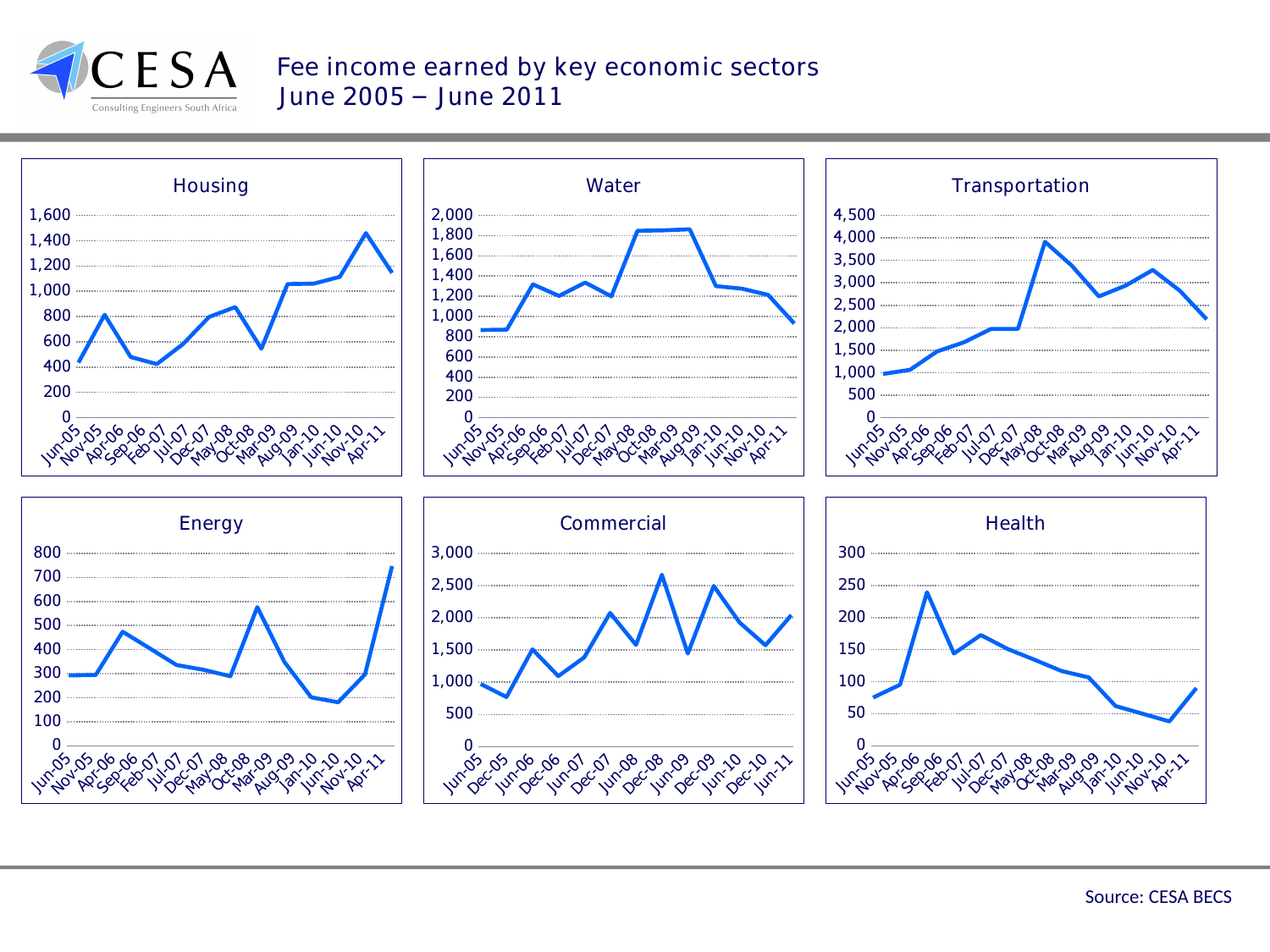

Fee income earned by key economic sectors
June 2005 – June 2011

### Chart: Housing

| Category | Series 1 |
|---|---|
| 38504 | 435.21695300651487 |
| 38687 | 813.9898307064385 |
| 38869 | 479.27281409693046 |
| 39052 | 423.9137127431868 |
| 39234 | 582.321760690763 |
| 39417 | 797.312229648088 |
| 39600 | 874.9097876872638 |
| 39783 | 545.3205133618707 |
| 39965 | 1057.3249281918397 |
| 40148 | 1060.3776857998666 |
| 40330 | 1114.0 |
| 40513 | 1460.0 |
| 40695 | 1145.0 |

### Chart: Water

| Category | Series 1 |
|---|---|
| 38504 | 866.477388258428 |
| 38687 | 870.2763615531629 |
| 38869 | 1318.5187811031103 |
| 39052 | 1203.155673251633 |
| 39234 | 1335.9544579568344 |
| 39417 | 1199.5598410020784 |
| 39600 | 1847.98108216847 |
| 39783 | 1852.4246446262018 |
| 39965 | 1862.4439102094848 |
| 40148 | 1300.5351294086581 |
| 40330 | 1275.0 |
| 40513 | 1214.0 |
| 40695 | 931.0 |

### Chart: Transportation

| Category | Series 1 |
|---|---|
| 38504 | 973.3033676327533 |
| 38687 | 1065.1143529456579 |
| 38869 | 1472.2541084689558 |
| 39052 | 1677.9624863860824 |
| 39234 | 1973.122803084752 |
| 39417 | 1975.3230914704884 |
| 39600 | 3912.950394236343 |
| 39783 | 3379.1139444389196 |
| 39965 | 2696.6635783241504 |
| 40148 | 2941.4200245826 |
| 40330 | 3286.0 |
| 40513 | 2825.0 |
| 40695 | 2187.0 |

### Chart: Energy

| Category | Series 1 |
|---|---|
| 38504 | 292.78231384074695 |
| 38687 | 294.4218536597756 |
| 38869 | 474.2197304071233 |
| 39052 | 405.6070240834194 |
| 39234 | 335.8506898867678 |
| 39417 | 316.0516946352781 |
| 39600 | 289.15758734689297 |
| 39783 | 576.5411534398403 |
| 39965 | 349.2082331642782 |
| 40148 | 201.5370731695971 |
| 40330 | 181.0 |
| 40513 | 297.0 |
| 40695 | 747.0 |

### Chart: Commercial

| Category | Series 1 |
|---|---|
| 38504 | 973.3033676327533 |
| 38687 | 770.6924992858831 |
| 38869 | 1510.6598223940848 |
| 39052 | 1094.7153379696283 |
| 39234 | 1385.384095782911 |
| 39417 | 2075.884994308986 |
| 39600 | 1579.9463360273128 |
| 39783 | 2668.32403866381 |
| 39965 | 1445.3340761521522 |
| 40148 | 2494.970582251922 |
| 40330 | 1927.0 |
| 40513 | 1574.0 |
| 40695 | 2043.0 |

### Chart: Health

| Category | Series 1 |
|---|---|
| 38504 | 75.17383733748845 |
| 38687 | 95.2541291252215 |
| 38869 | 239.3413167403818 |
| 39052 | 143.84839884033005 |
| 39234 | 172.66517322807505 |
| 39417 | 150.84285425774638 |
| 39600 | 134.0000684460256 |
| 39783 | 116.55705629108685 |
| 39965 | 106.70251568908527 |
| 40148 | 62.06216315036374 |
| 40330 | 50.0 |
| 40513 | 38.0 |
| 40695 | 90.0 |
Source: CESA BECS